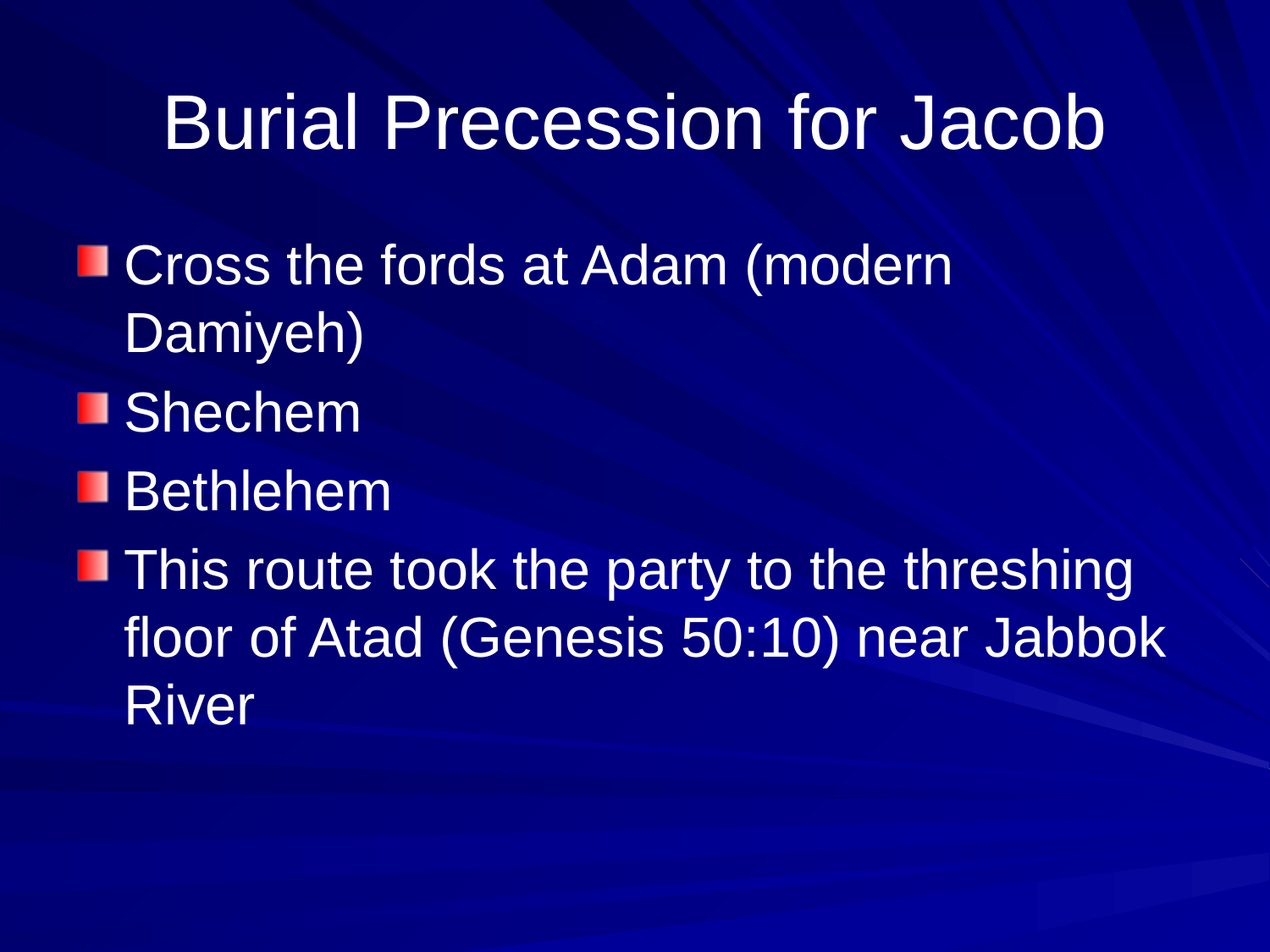

# Burial Precession for Jacob
Cross the fords at Adam (modern Damiyeh)
Shechem
Bethlehem
This route took the party to the threshing floor of Atad (Genesis 50:10) near Jabbok River